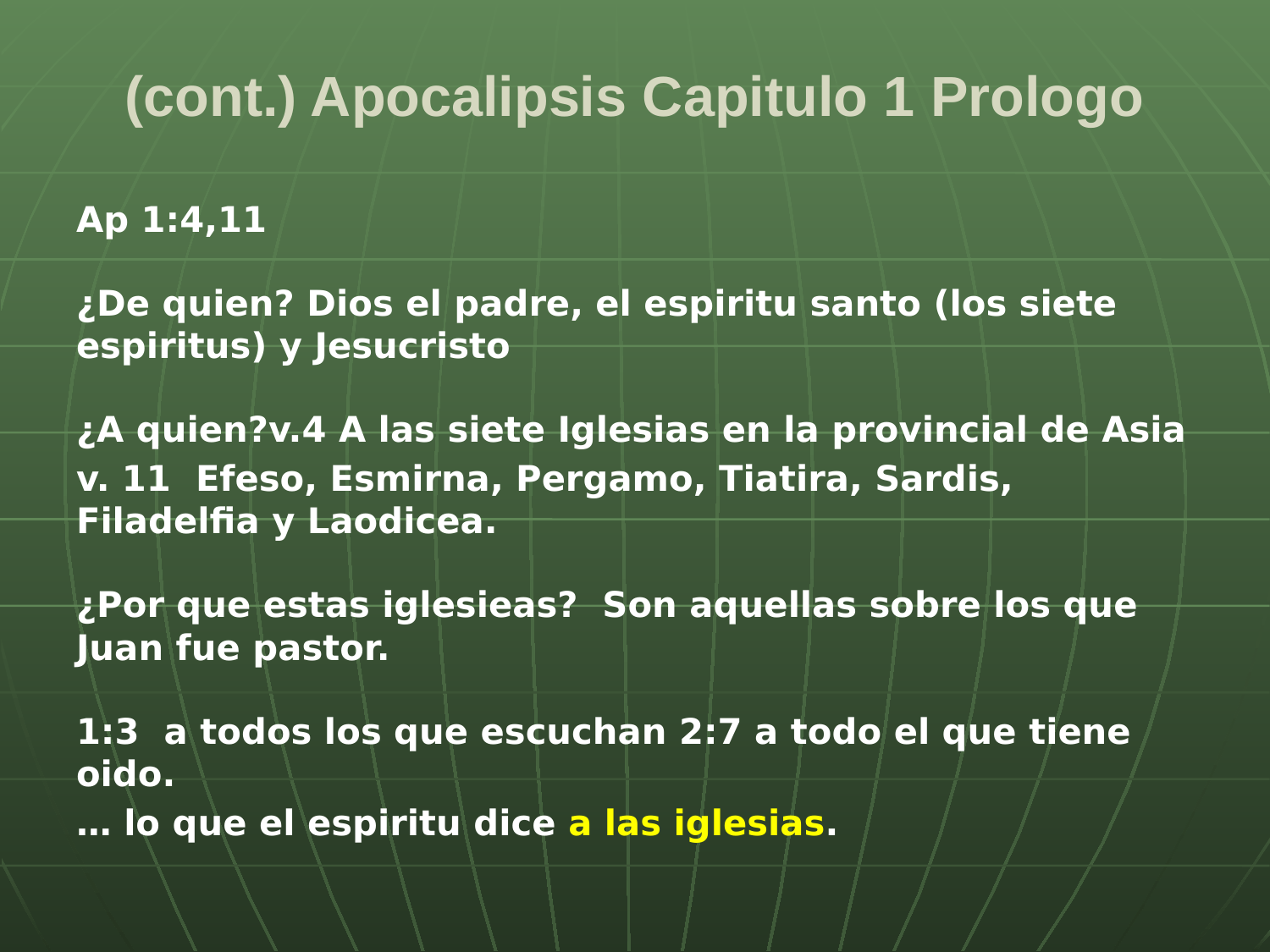

# (cont.) Apocalipsis Capitulo 1 Prologo
Ap 1:4,11

¿De quien? Dios el padre, el espiritu santo (los siete espiritus) y Jesucristo

¿A quien?v.4 A las siete Iglesias en la provincial de Asia
v. 11  Efeso, Esmirna, Pergamo, Tiatira, Sardis, Filadelfia y Laodicea.

¿Por que estas iglesieas?  Son aquellas sobre los que Juan fue pastor.

1:3  a todos los que escuchan 2:7 a todo el que tiene oido.
… lo que el espiritu dice a las iglesias.